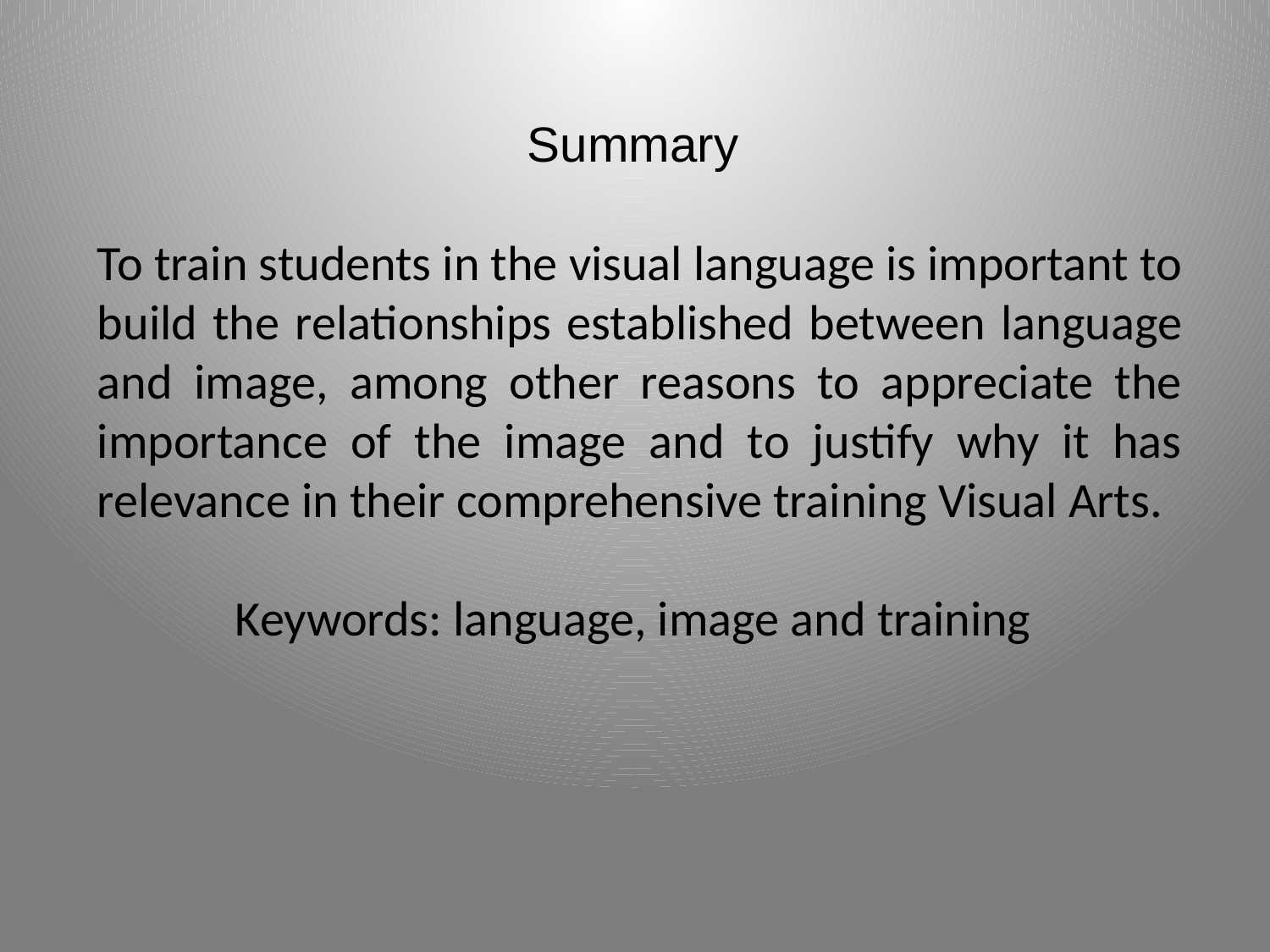

Summary

To train students in the visual language is important to build the relationships established between language and image, among other reasons to appreciate the importance of the image and to justify why it has relevance in their comprehensive training Visual Arts.

Keywords: language, image and training